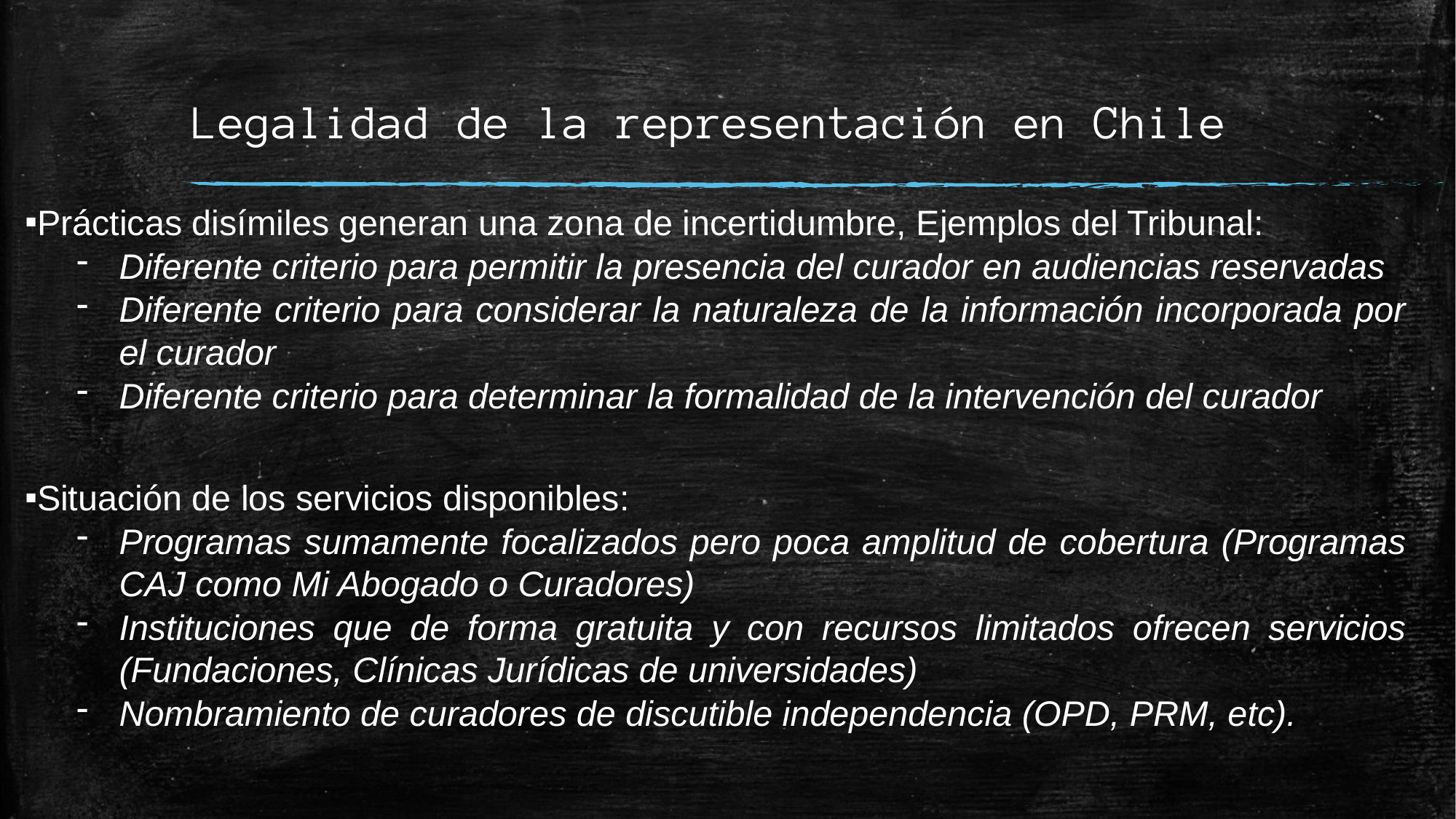

# Legalidad de la representación en Chile
Prácticas disímiles generan una zona de incertidumbre, Ejemplos del Tribunal:
Diferente criterio para permitir la presencia del curador en audiencias reservadas
Diferente criterio para considerar la naturaleza de la información incorporada por el curador
Diferente criterio para determinar la formalidad de la intervención del curador

Situación de los servicios disponibles:
Programas sumamente focalizados pero poca amplitud de cobertura (Programas CAJ como Mi Abogado o Curadores)
Instituciones que de forma gratuita y con recursos limitados ofrecen servicios (Fundaciones, Clínicas Jurídicas de universidades)
Nombramiento de curadores de discutible independencia (OPD, PRM, etc).